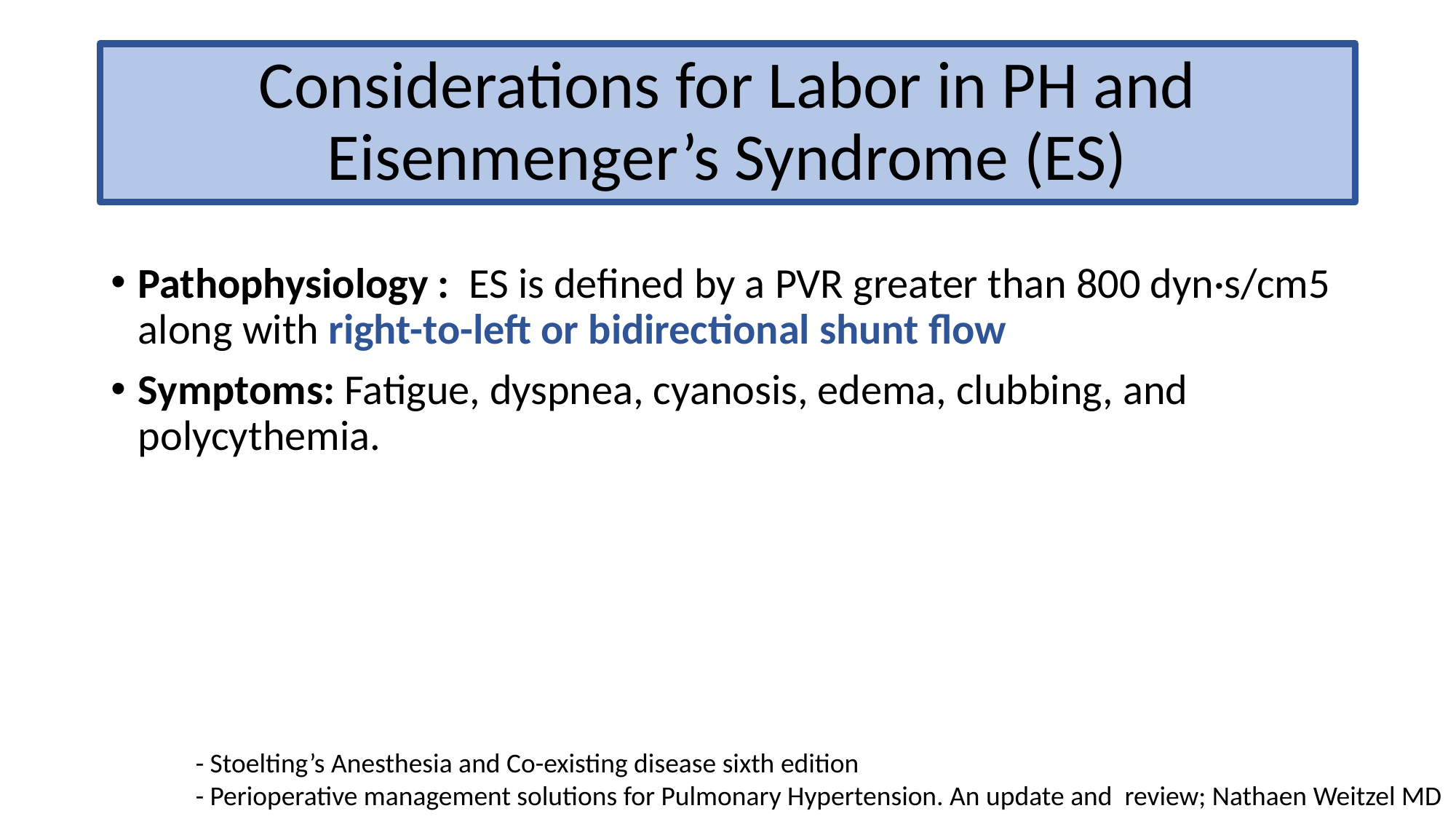

# Considerations for Labor in PH and Eisenmenger’s Syndrome (ES)
Pathophysiology :  ES is defined by a PVR greater than 800 dyn·s/cm5 along with right-to-left or bidirectional shunt flow
Symptoms: Fatigue, dyspnea, cyanosis, edema, clubbing, and polycythemia.

- Stoelting’s Anesthesia and Co-existing disease sixth edition
- Perioperative management solutions for Pulmonary Hypertension. An update and  review; Nathaen Weitzel MD